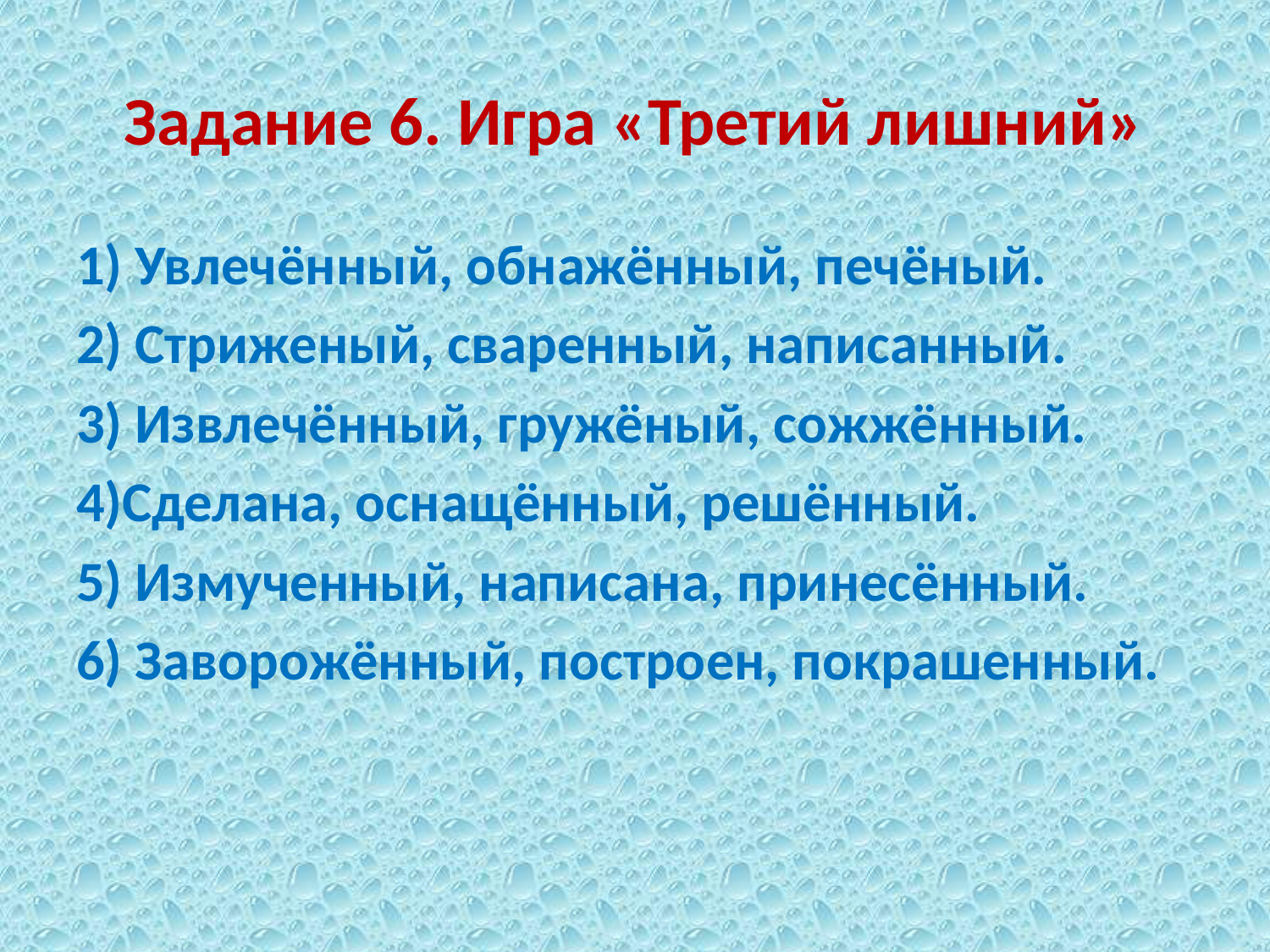

# Задание 6. Игра «Третий лишний»
1) Увлечённый, обнажённый, печёный.
2) Стриженый, сваренный, написанный.
3) Извлечённый, гружёный, сожжённый.
4)Сделана, оснащённый, решённый.
5) Измученный, написана, принесённый.
6) Заворожённый, построен, покрашенный.